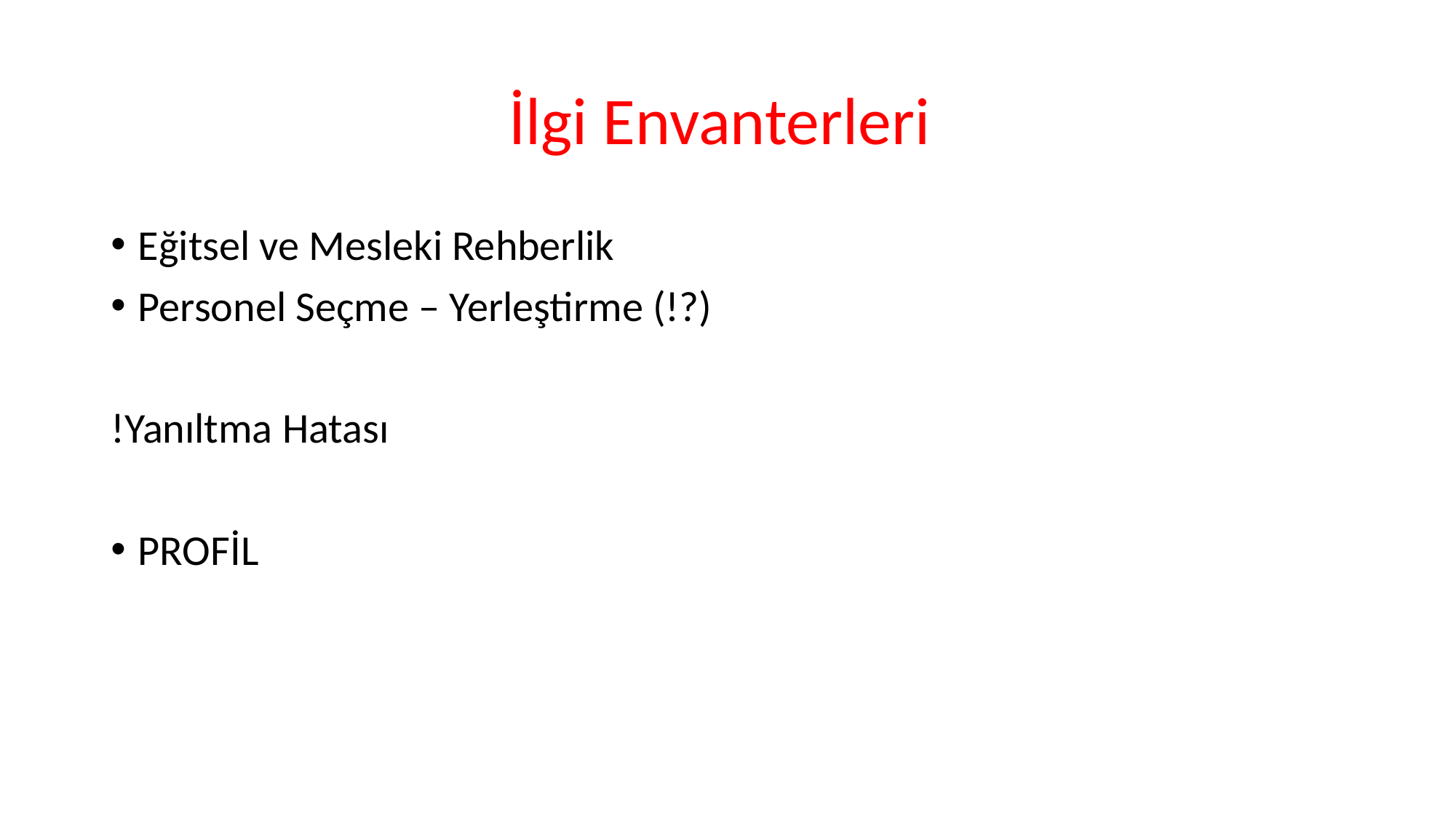

# İlgi Envanterleri
Eğitsel ve Mesleki Rehberlik
Personel Seçme – Yerleştirme (!?)

!Yanıltma Hatası

PROFİL